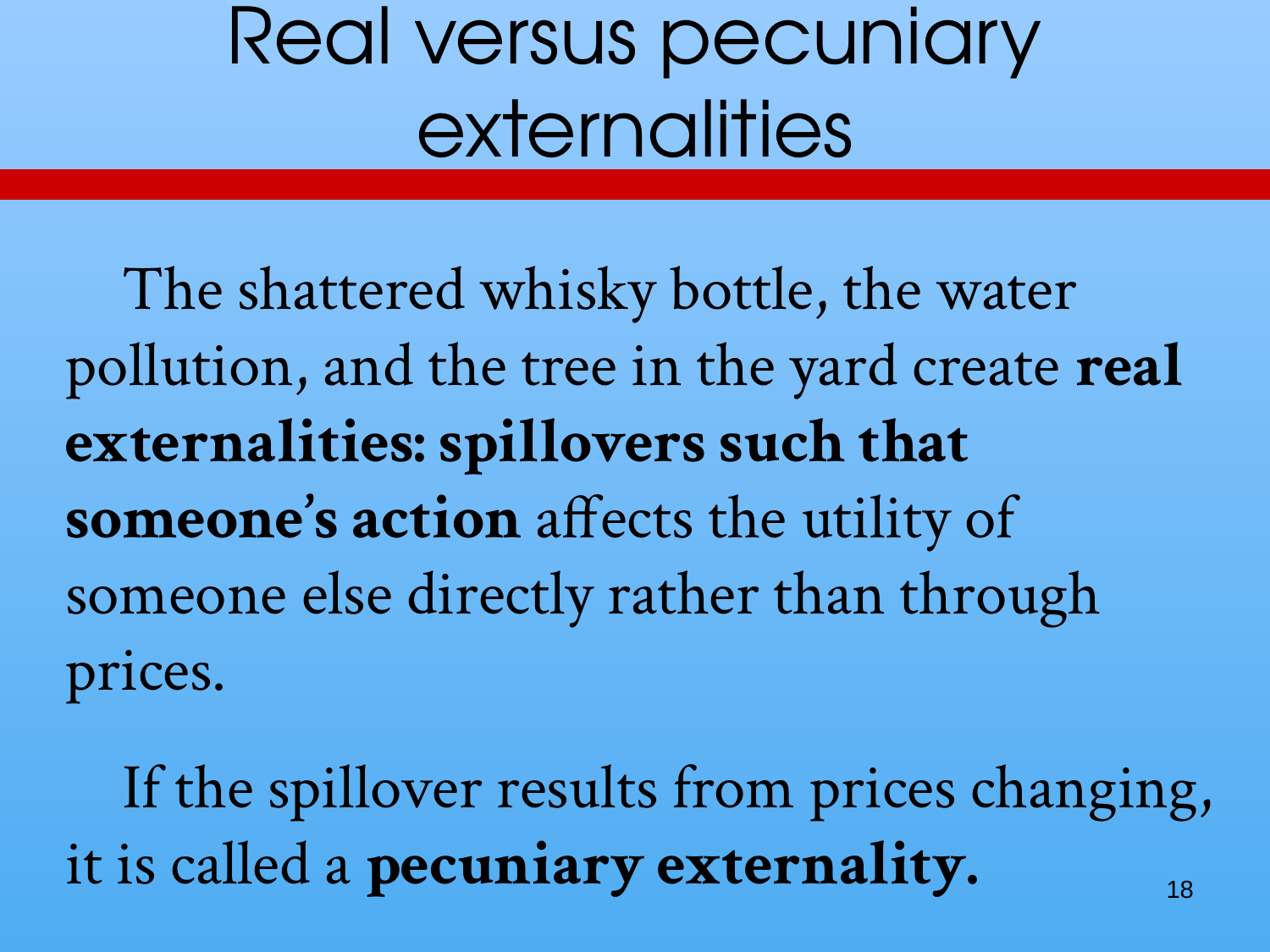

# Real versus pecuniary externalities
    The shattered whisky bottle, the water pollution, and the tree in the yard create real externalities: spillovers such that someone’s action affects the utility of someone else directly rather than through prices.

    If the spillover results from prices changing, it is called a pecuniary externality.
18